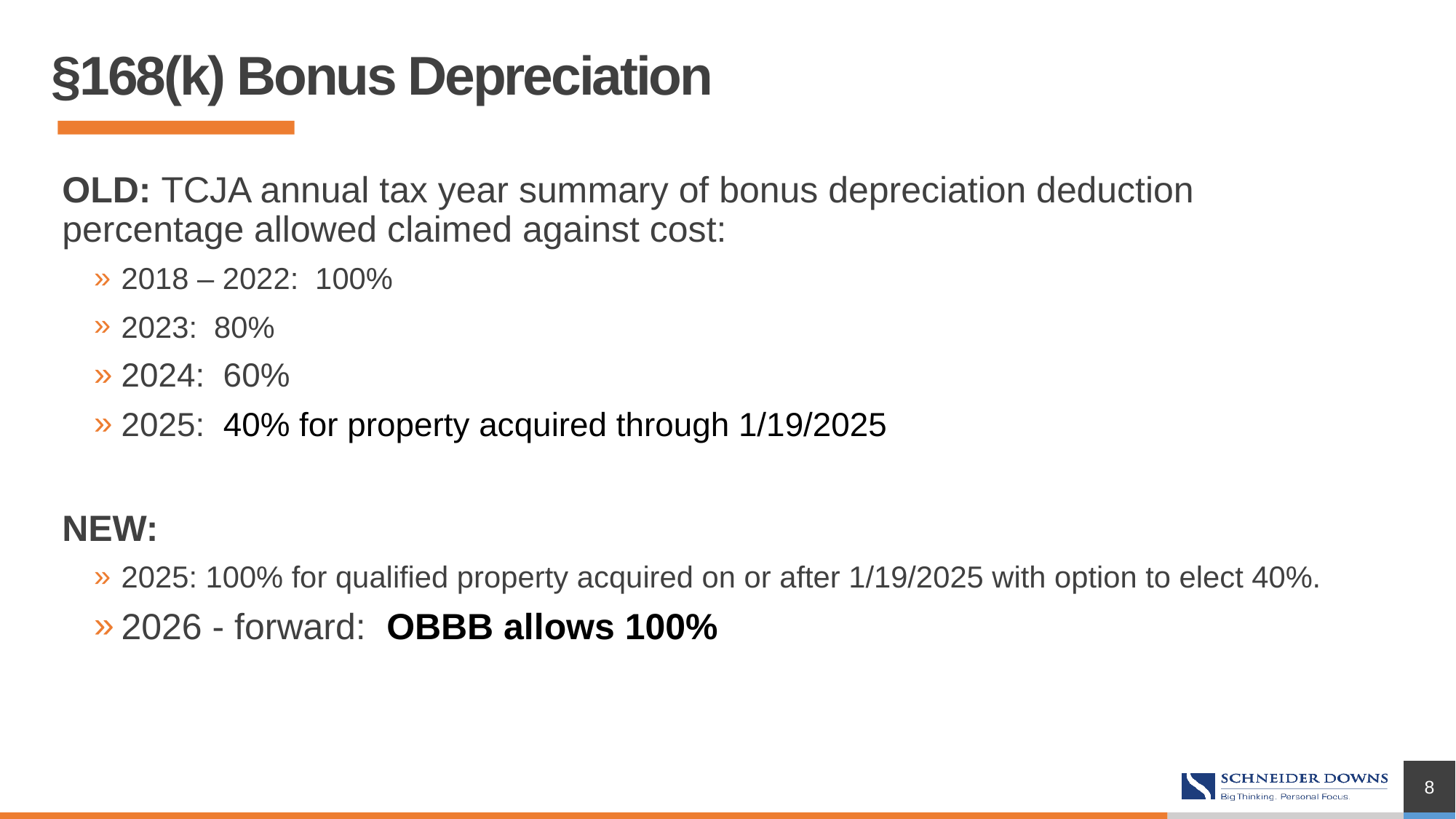

# §168(k) Bonus Depreciation
OLD: TCJA annual tax year summary of bonus depreciation deduction percentage allowed claimed against cost:
2018 – 2022:  100%
2023:  80%
2024:  60%
2025:  40% for property acquired through 1/19/2025

NEW:
2025: 100% for qualified property acquired on or after 1/19/2025 with option to elect 40%.
2026 - forward:  OBBB allows 100%

8